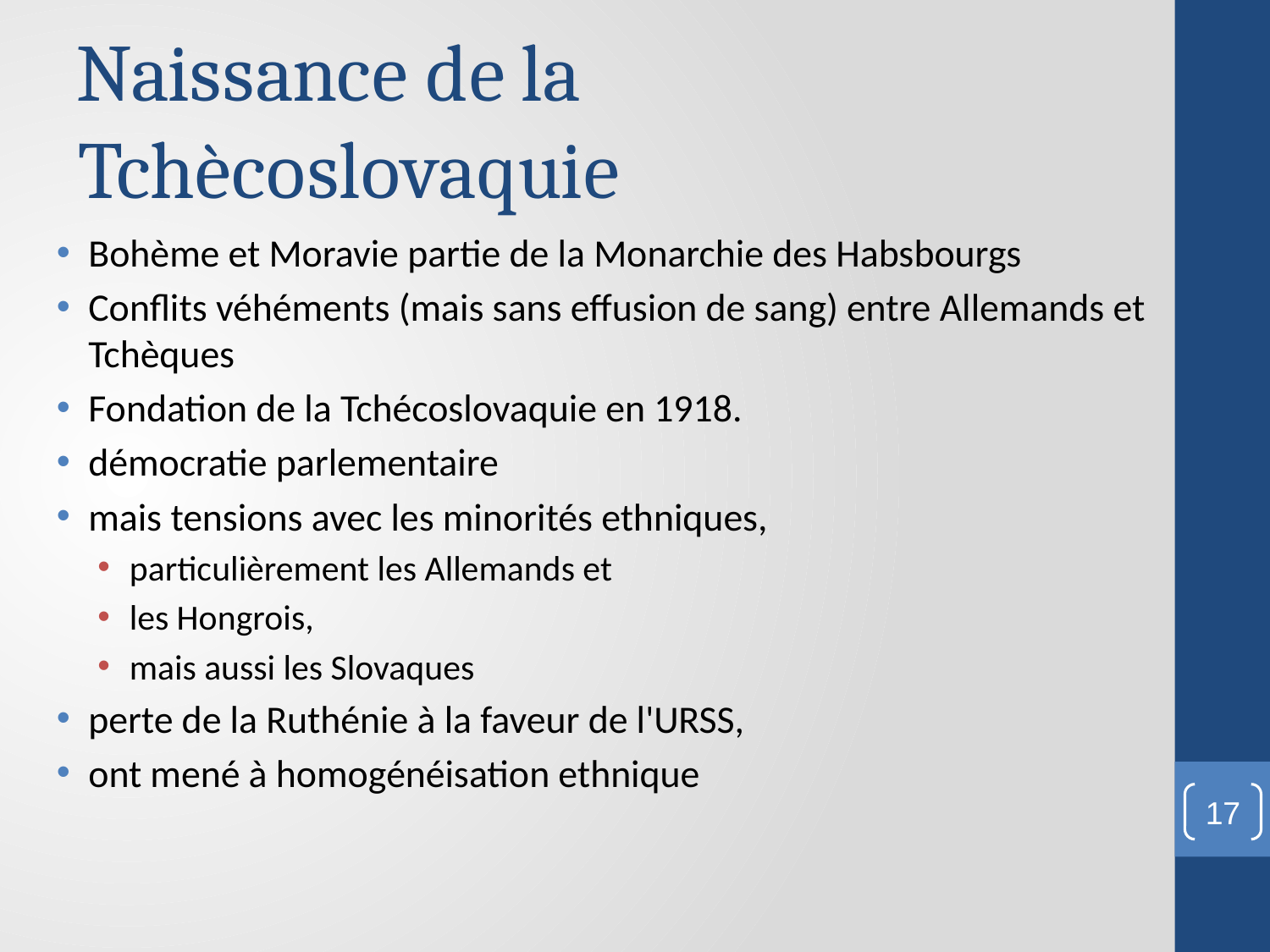

# Naissance de la Tchècoslovaquie
Bohème et Moravie partie de la Monarchie des Habsbourgs
Conflits véhéments (mais sans effusion de sang) entre Allemands et Tchèques
Fondation de la Tchécoslovaquie en 1918.
démocratie parlementaire
mais tensions avec les minorités ethniques,
particulièrement les Allemands et
les Hongrois,
mais aussi les Slovaques
perte de la Ruthénie à la faveur de l'URSS,
ont mené à homogénéisation ethnique

17